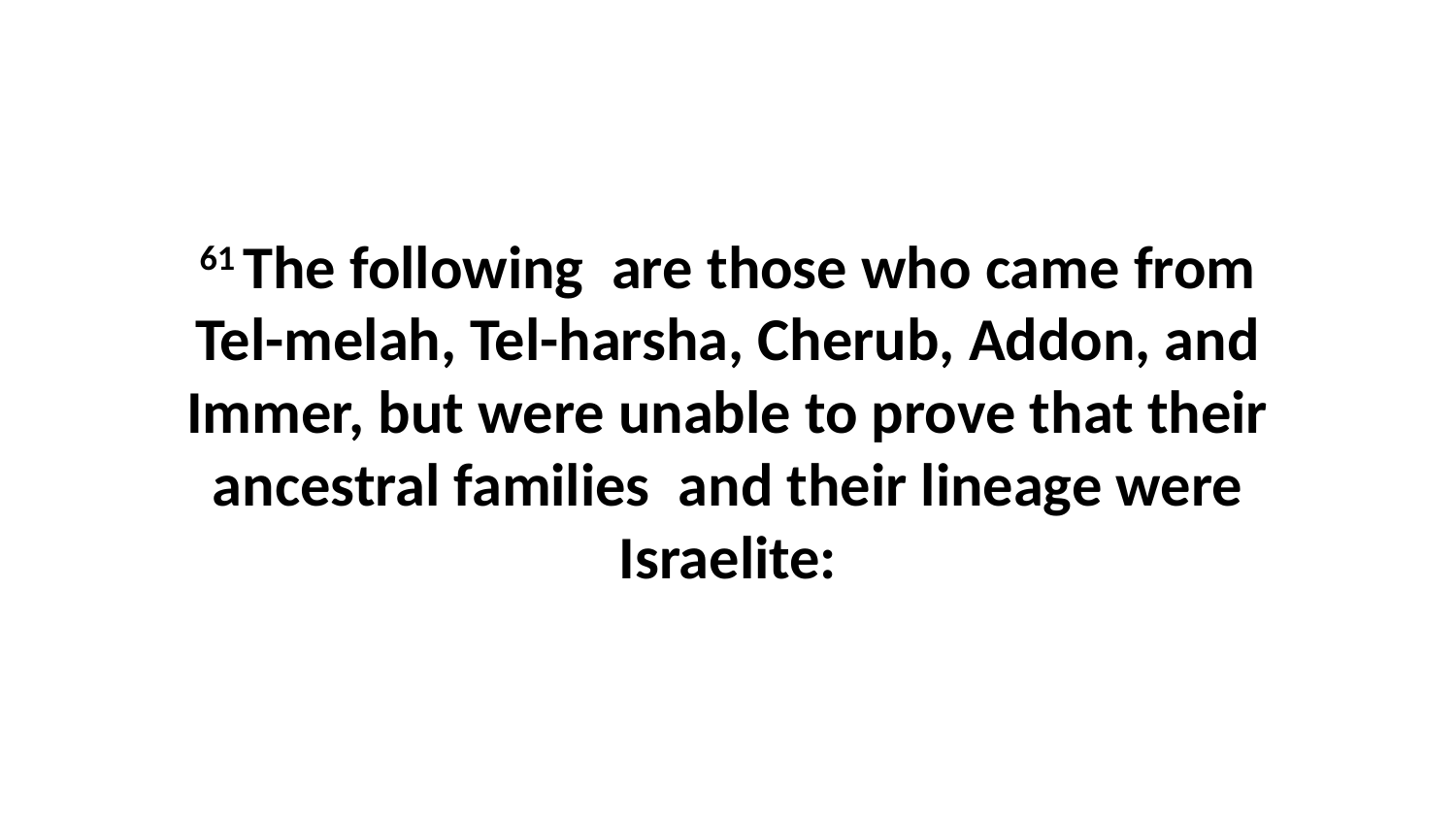

61 The following  are those who came from Tel-melah, Tel-harsha, Cherub, Addon, and Immer, but were unable to prove that their ancestral families  and their lineage were Israelite: